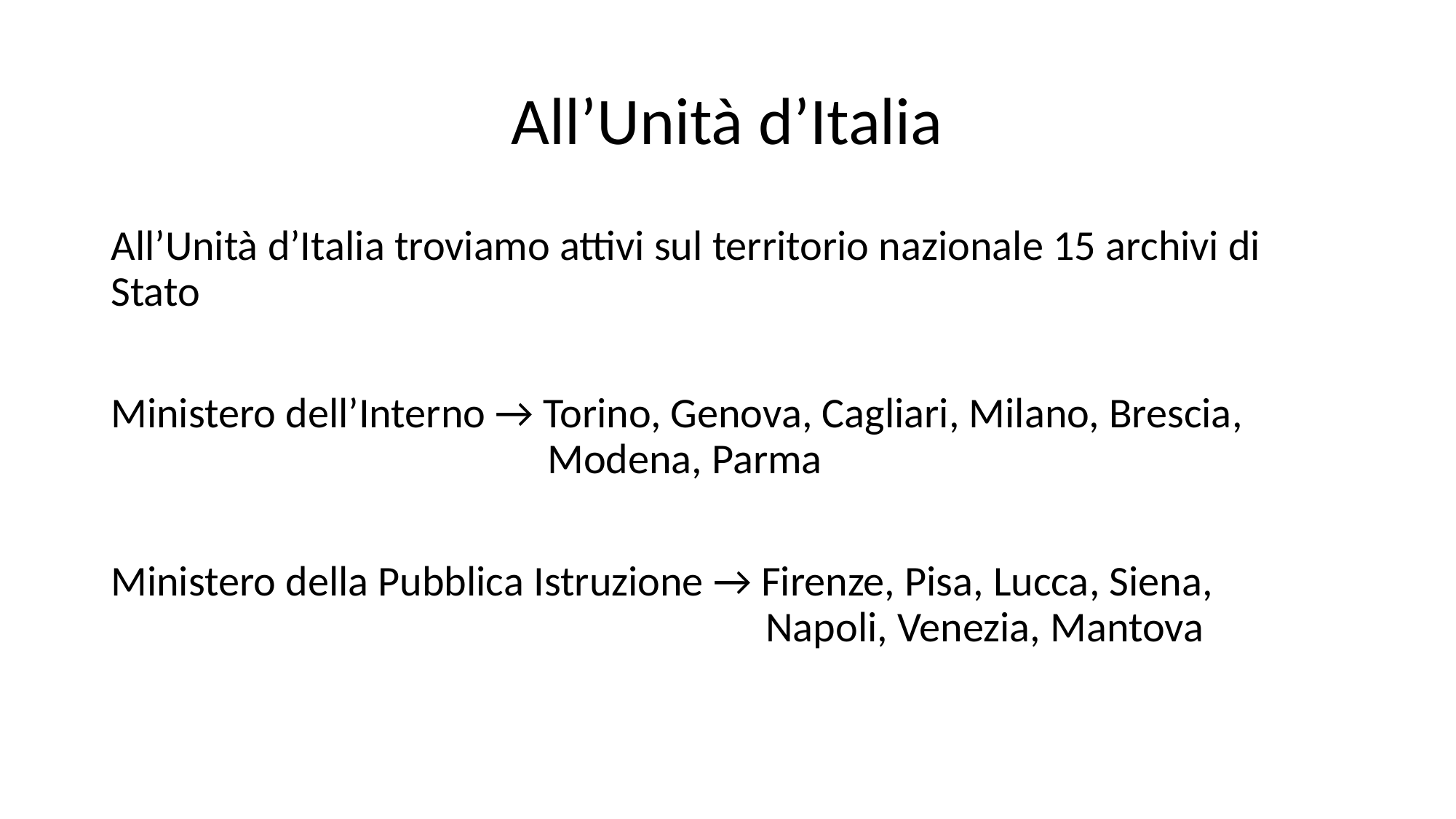

# All’Unità d’Italia
All’Unità d’Italia troviamo attivi sul territorio nazionale 15 archivi di Stato

Ministero dell’Interno → Torino, Genova, Cagliari, Milano, Brescia, 					Modena, Parma

Ministero della Pubblica Istruzione → Firenze, Pisa, Lucca, Siena, 							Napoli, Venezia, Mantova